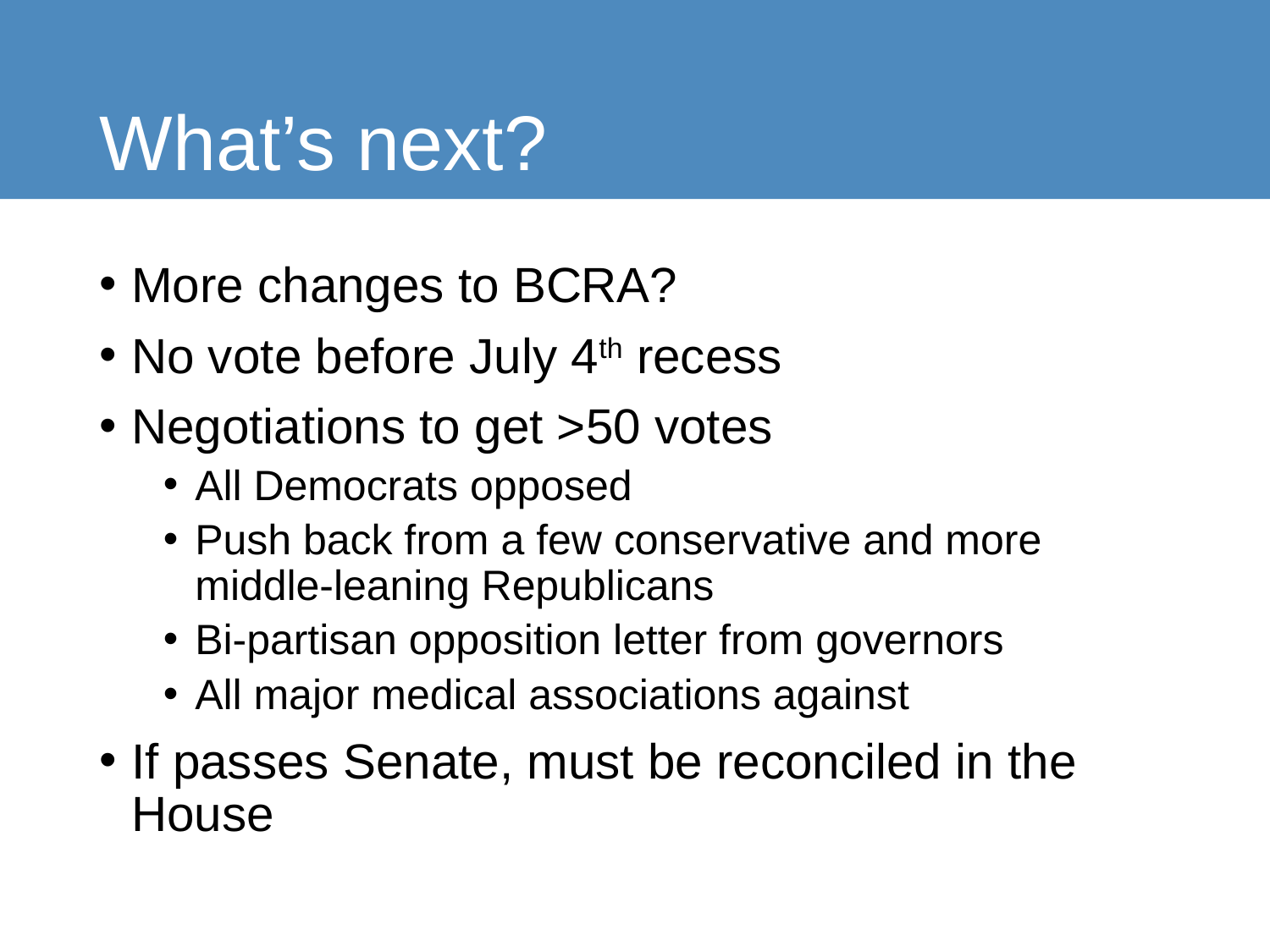

# What’s next?
More changes to BCRA?
No vote before July 4th recess
Negotiations to get >50 votes
All Democrats opposed
Push back from a few conservative and more middle-leaning Republicans
Bi-partisan opposition letter from governors
All major medical associations against
If passes Senate, must be reconciled in the House